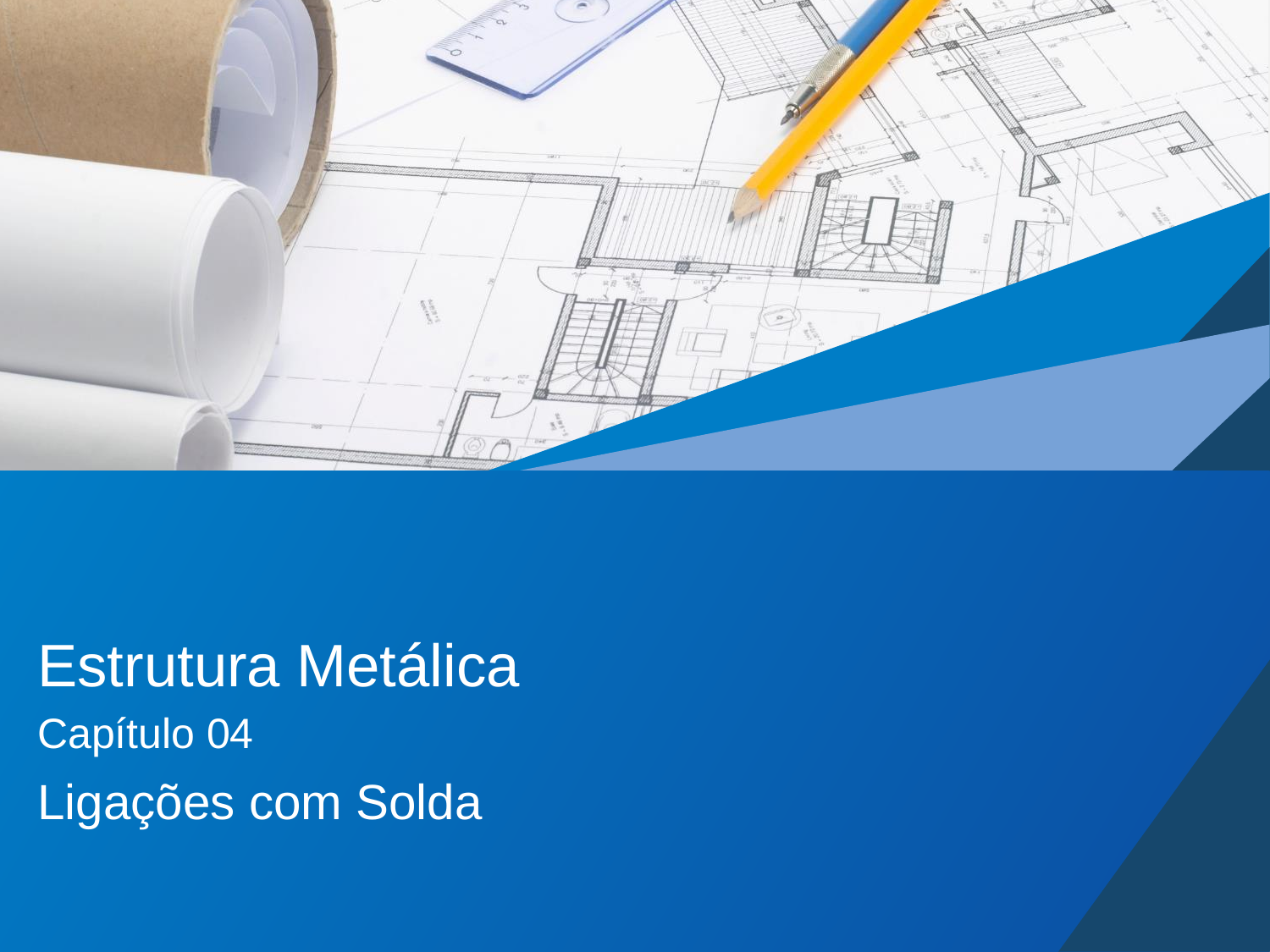

# Estrutura Metálica
Capítulo 04
Ligações com Solda